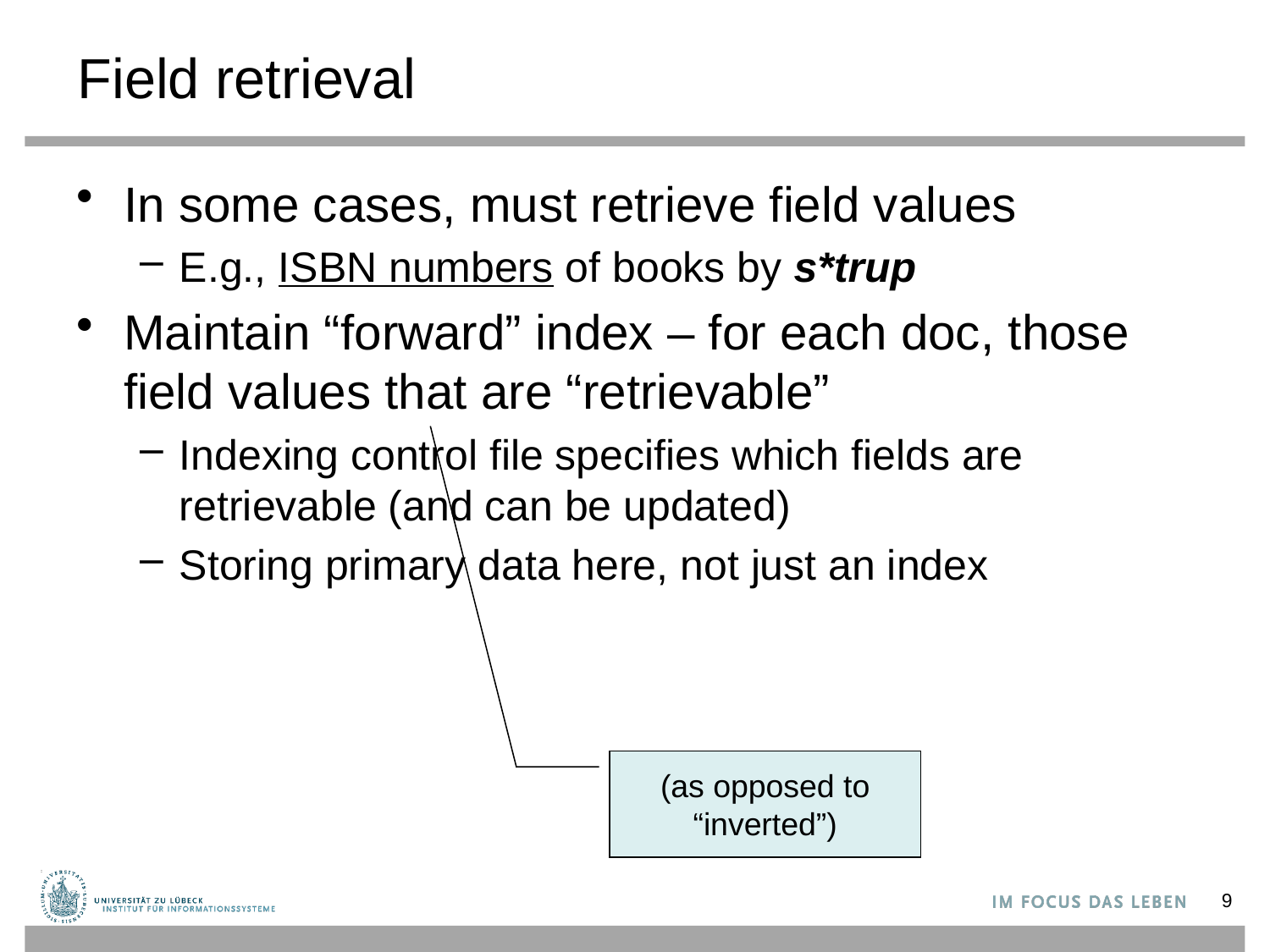

# Field retrieval
In some cases, must retrieve field values
E.g., ISBN numbers of books by s*trup
Maintain “forward” index – for each doc, those field values that are “retrievable”
Indexing control file specifies which fields are retrievable (and can be updated)
Storing primary data here, not just an index
(as opposed to “inverted”)
9